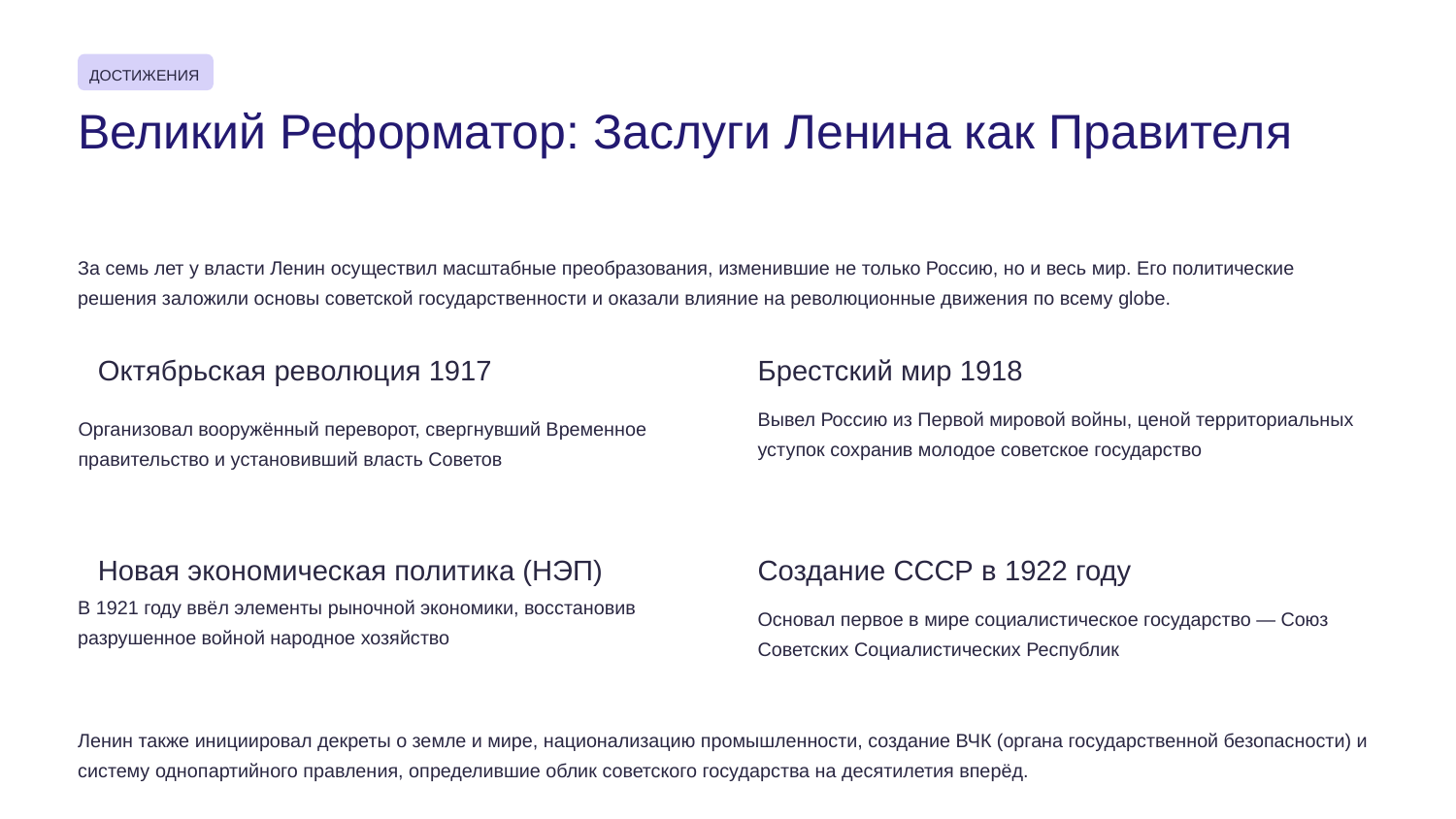

ДОСТИЖЕНИЯ
Великий Реформатор: Заслуги Ленина как Правителя
За семь лет у власти Ленин осуществил масштабные преобразования, изменившие не только Россию, но и весь мир. Его политические решения заложили основы советской государственности и оказали влияние на революционные движения по всему globe.
Октябрьская революция 1917
Брестский мир 1918
Вывел Россию из Первой мировой войны, ценой территориальных уступок сохранив молодое советское государство
Организовал вооружённый переворот, свергнувший Временное правительство и установивший власть Советов
Новая экономическая политика (НЭП)
Создание СССР в 1922 году
В 1921 году ввёл элементы рыночной экономики, восстановив разрушенное войной народное хозяйство
Основал первое в мире социалистическое государство — Союз Советских Социалистических Республик
Ленин также инициировал декреты о земле и мире, национализацию промышленности, создание ВЧК (органа государственной безопасности) и систему однопартийного правления, определившие облик советского государства на десятилетия вперёд.